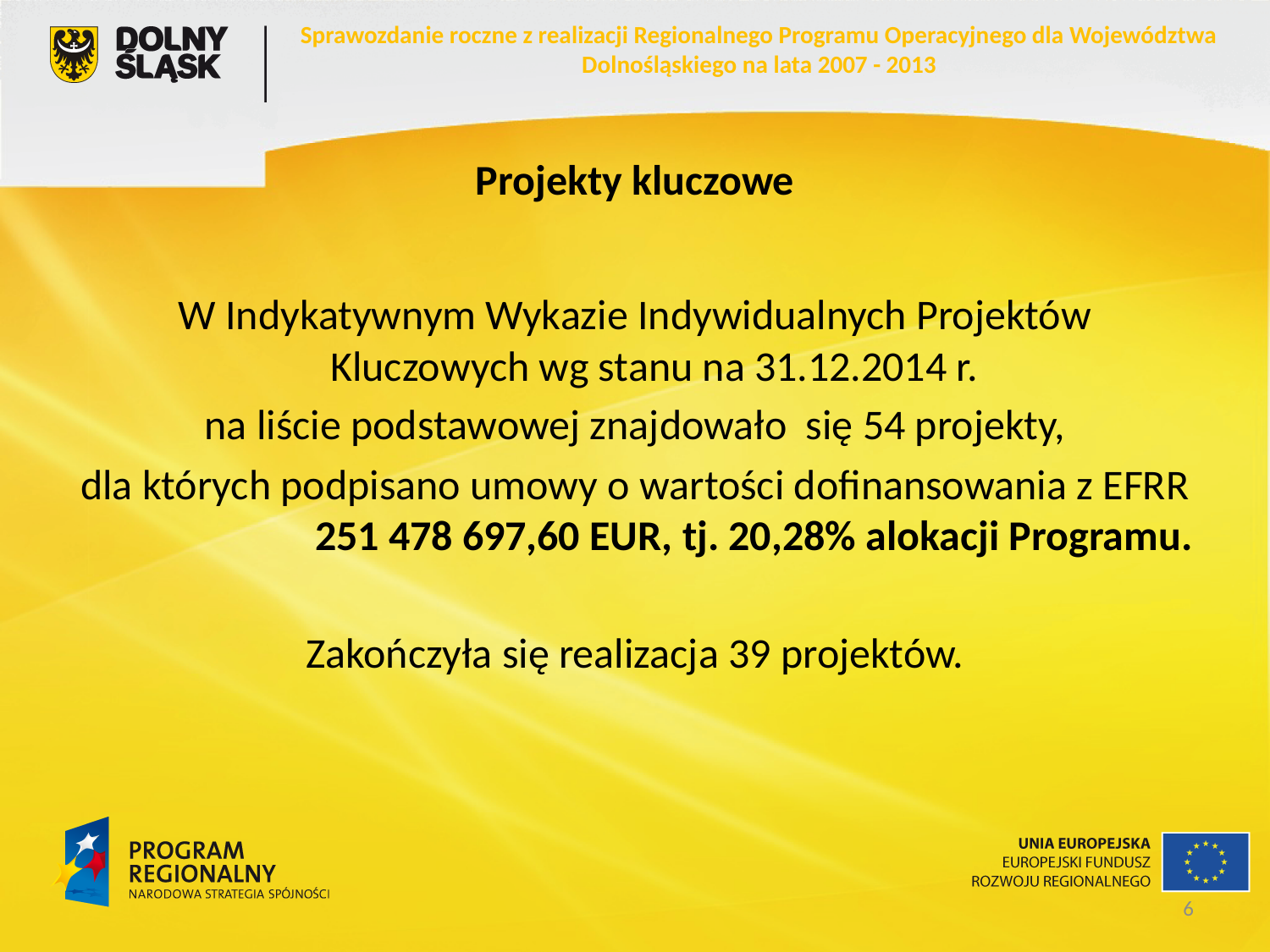

Sprawozdanie roczne z realizacji Regionalnego Programu Operacyjnego dla Województwa Dolnośląskiego na lata 2007 - 2013

Projekty kluczowe

W Indykatywnym Wykazie Indywidualnych Projektów Kluczowych wg stanu na 31.12.2014 r.
na liście podstawowej znajdowało  się 54 projekty,
dla których podpisano umowy o wartości dofinansowania z EFRR                     251 478 697,60 EUR, tj. 20,28% alokacji Programu.

Zakończyła się realizacja 39 projektów.
6